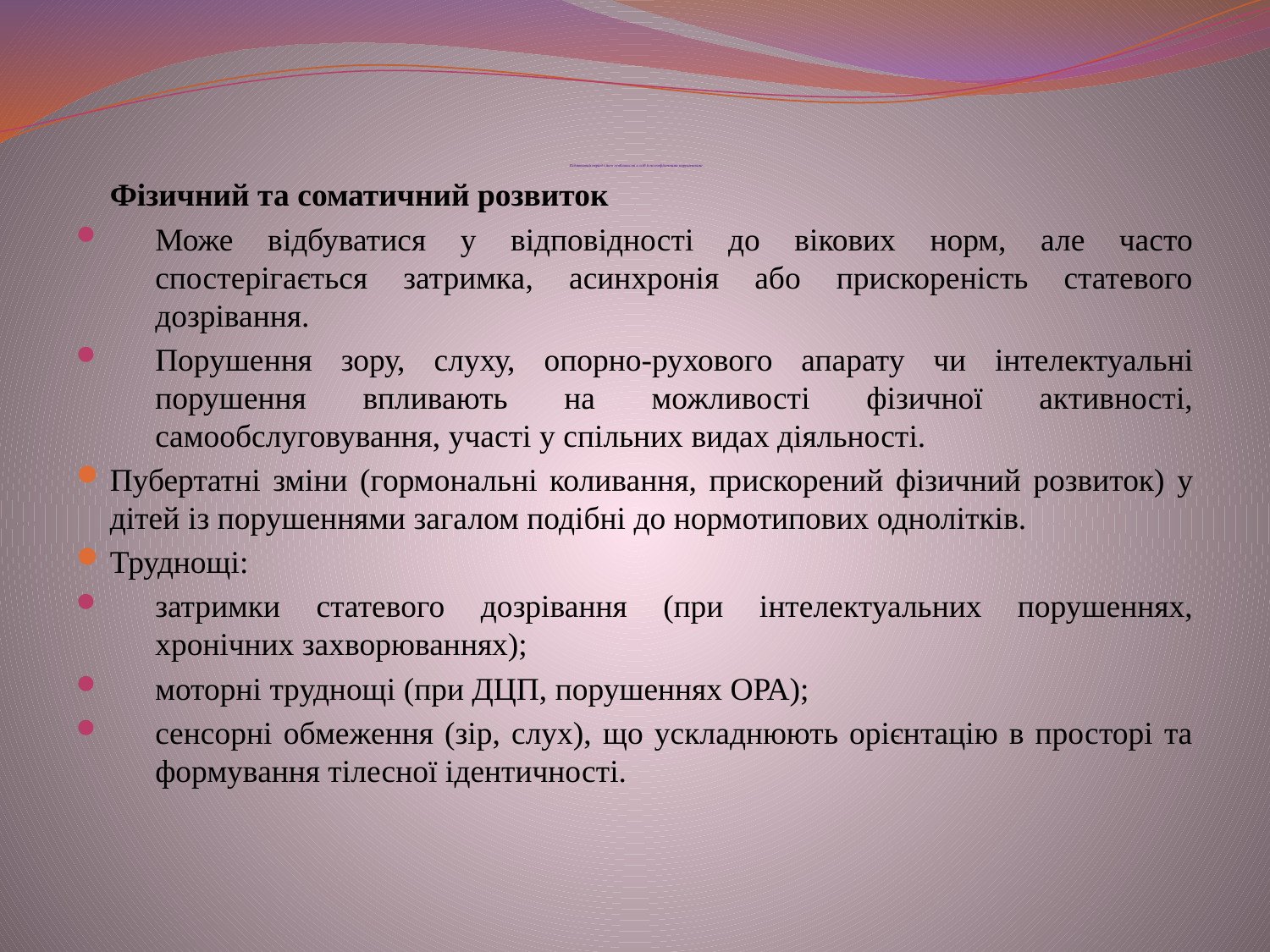

# Підлітковий період і його особливості в осіб із психофізичними порушеннями
	Фізичний та соматичний розвиток
Може відбуватися у відповідності до вікових норм, але часто спостерігається затримка, асинхронія або прискореність статевого дозрівання.
Порушення зору, слуху, опорно-рухового апарату чи інтелектуальні порушення впливають на можливості фізичної активності, самообслуговування, участі у спільних видах діяльності.
Пубертатні зміни (гормональні коливання, прискорений фізичний розвиток) у дітей із порушеннями загалом подібні до нормотипових однолітків.
Труднощі:
затримки статевого дозрівання (при інтелектуальних порушеннях, хронічних захворюваннях);
моторні труднощі (при ДЦП, порушеннях ОРА);
сенсорні обмеження (зір, слух), що ускладнюють орієнтацію в просторі та формування тілесної ідентичності.